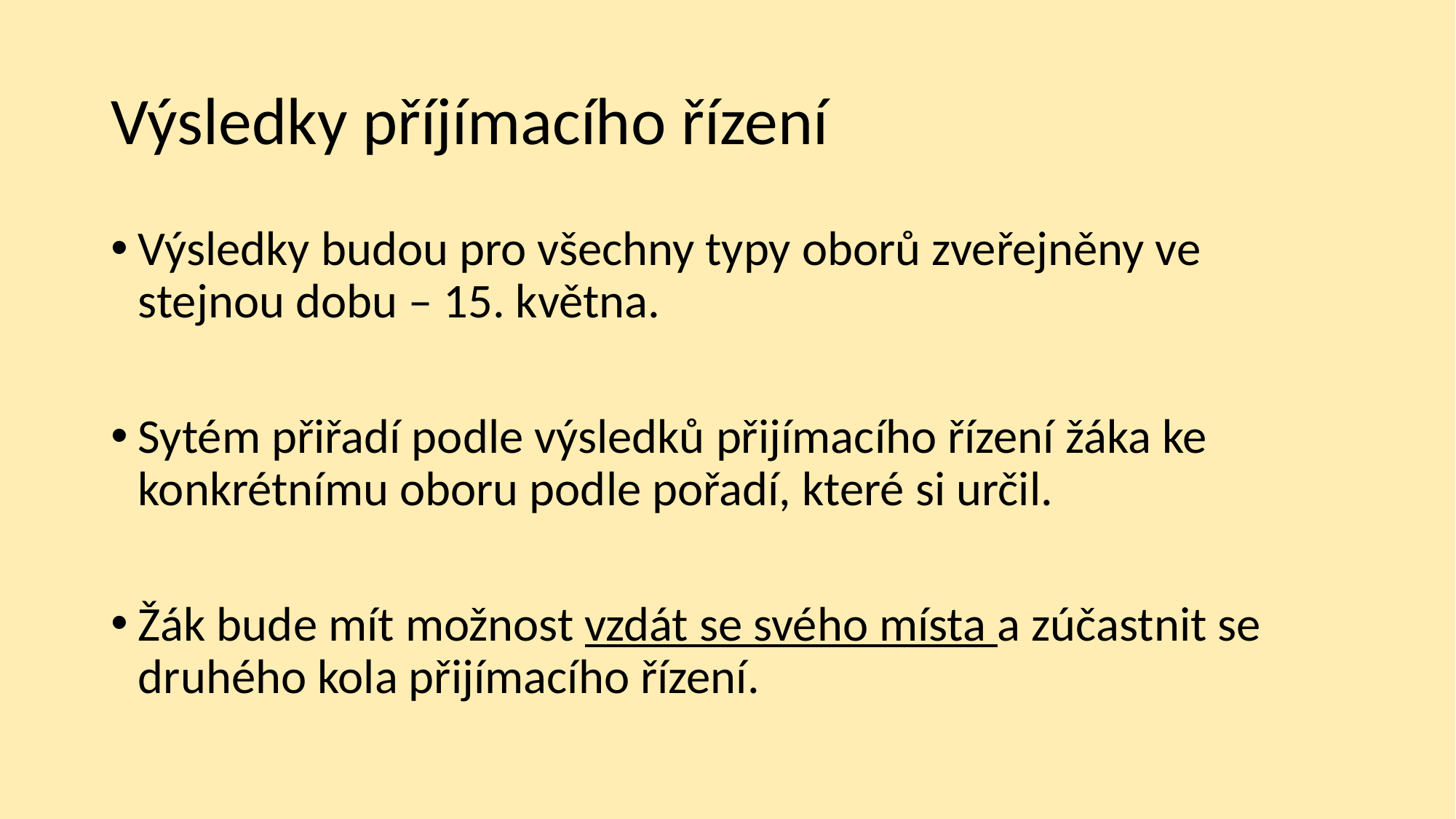

# Výsledky příjímacího řízení
Výsledky budou pro všechny typy oborů zveřejněny ve stejnou dobu – 15. května.

Sytém přiřadí podle výsledků přijímacího řízení žáka ke konkrétnímu oboru podle pořadí, které si určil.

Žák bude mít možnost vzdát se svého místa a zúčastnit se druhého kola přijímacího řízení.